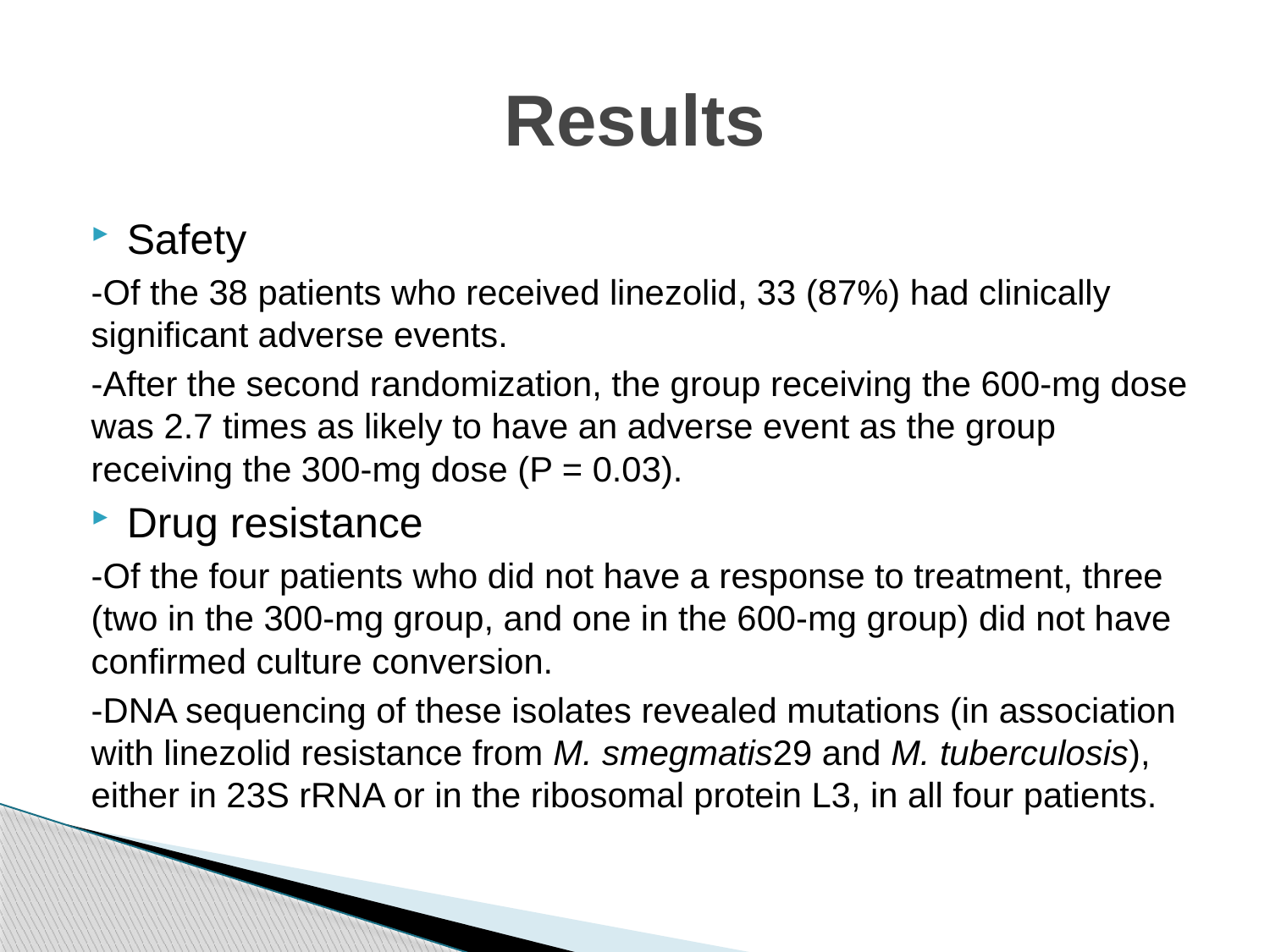

# Results
Safety
-Of the 38 patients who received linezolid, 33 (87%) had clinically significant adverse events.
-After the second randomization, the group receiving the 600-mg dose was 2.7 times as likely to have an adverse event as the group receiving the 300-mg dose (P = 0.03).
Drug resistance
-Of the four patients who did not have a response to treatment, three (two in the 300-mg group, and one in the 600-mg group) did not have confirmed culture conversion.
-DNA sequencing of these isolates revealed mutations (in association with linezolid resistance from M. smegmatis29 and M. tuberculosis), either in 23S rRNA or in the ribosomal protein L3, in all four patients.